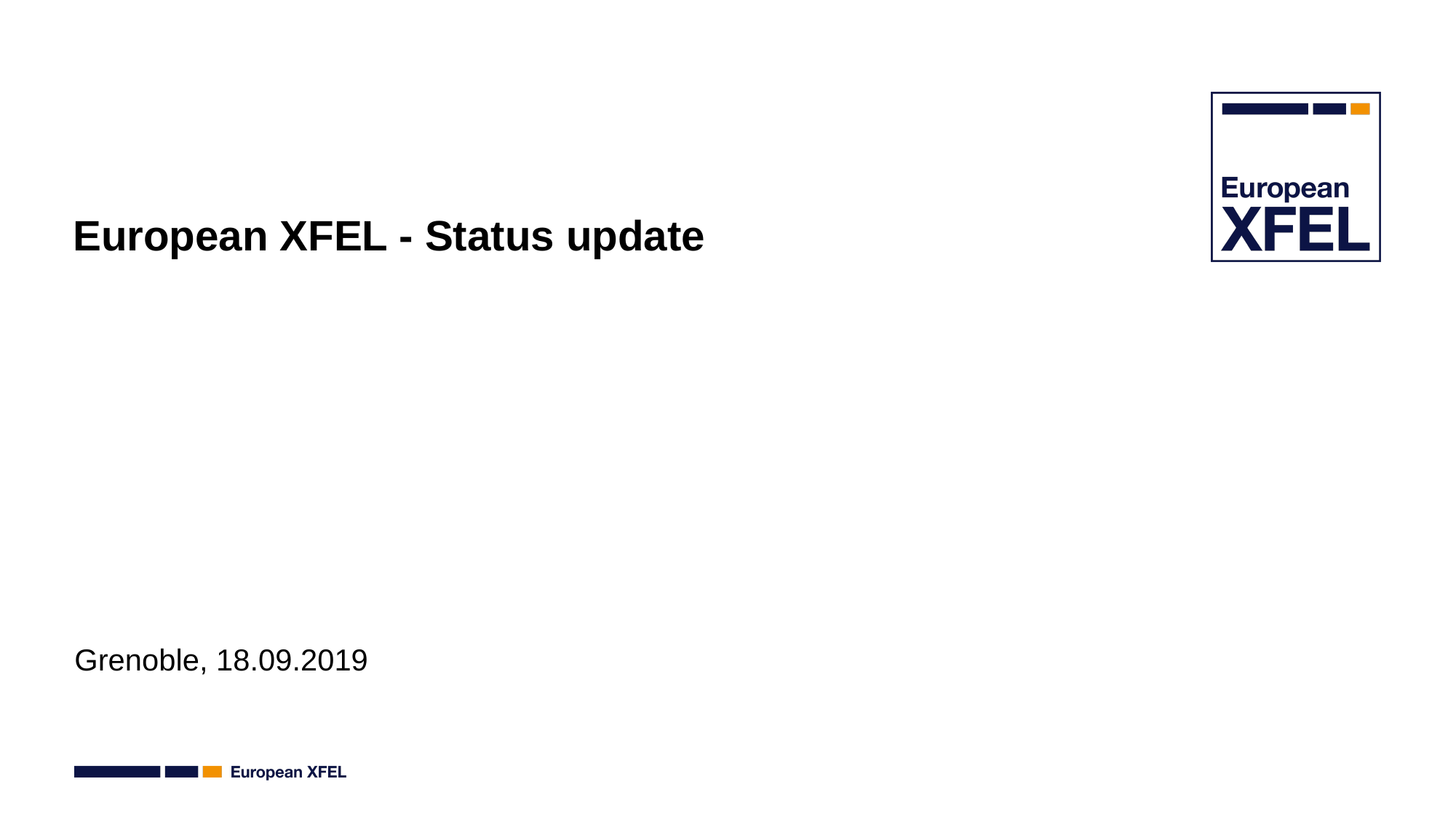

# European XFEL - Status update

Grenoble, 18.09.2019